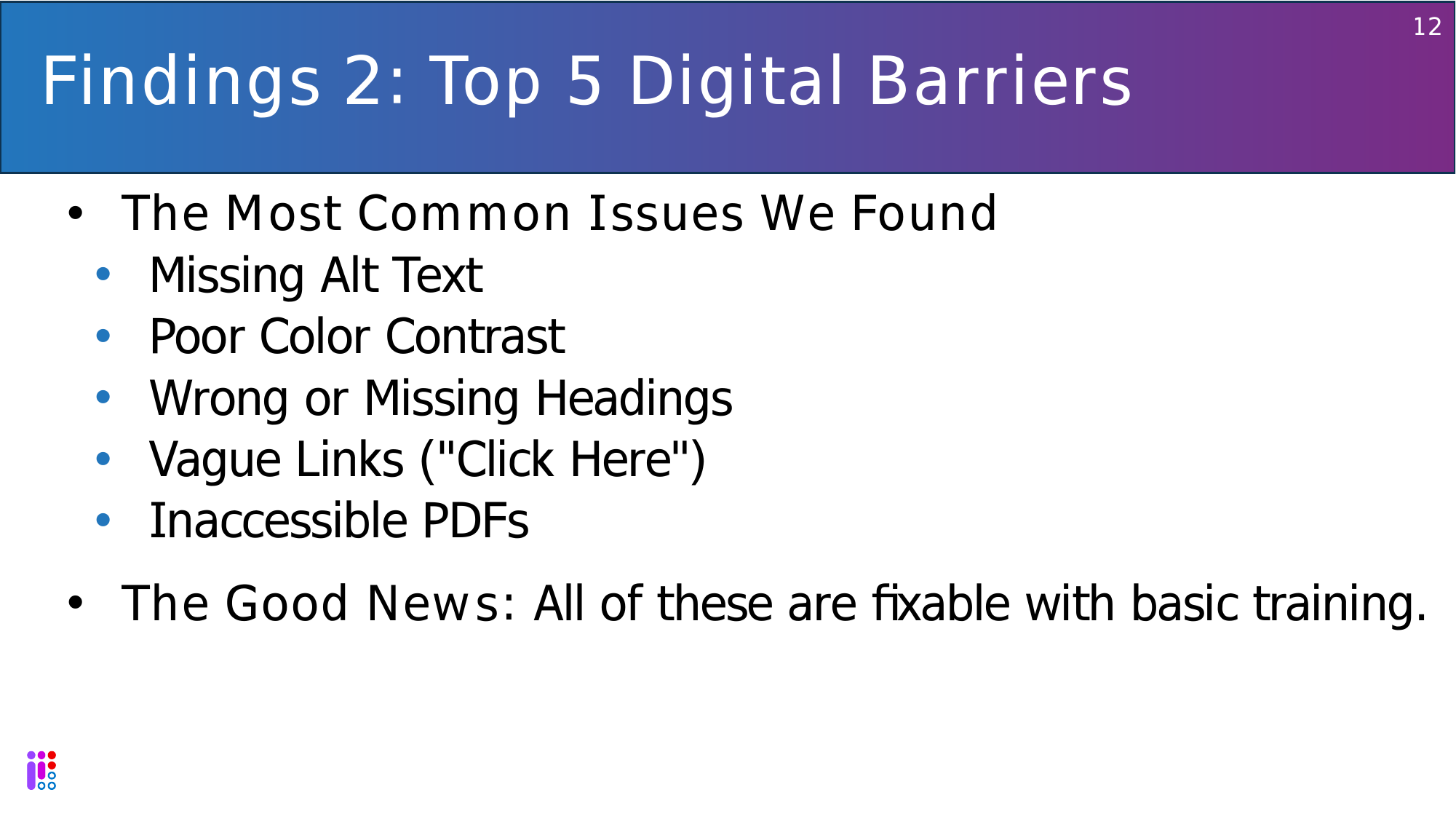

12
# Findings 2: Top 5 Digital Barriers
The Most Common Issues We Found
Missing Alt Text
Poor Color Contrast
Wrong or Missing Headings
Vague Links ("Click Here")
Inaccessible PDFs
The Good News: All of these are fixable with basic training.